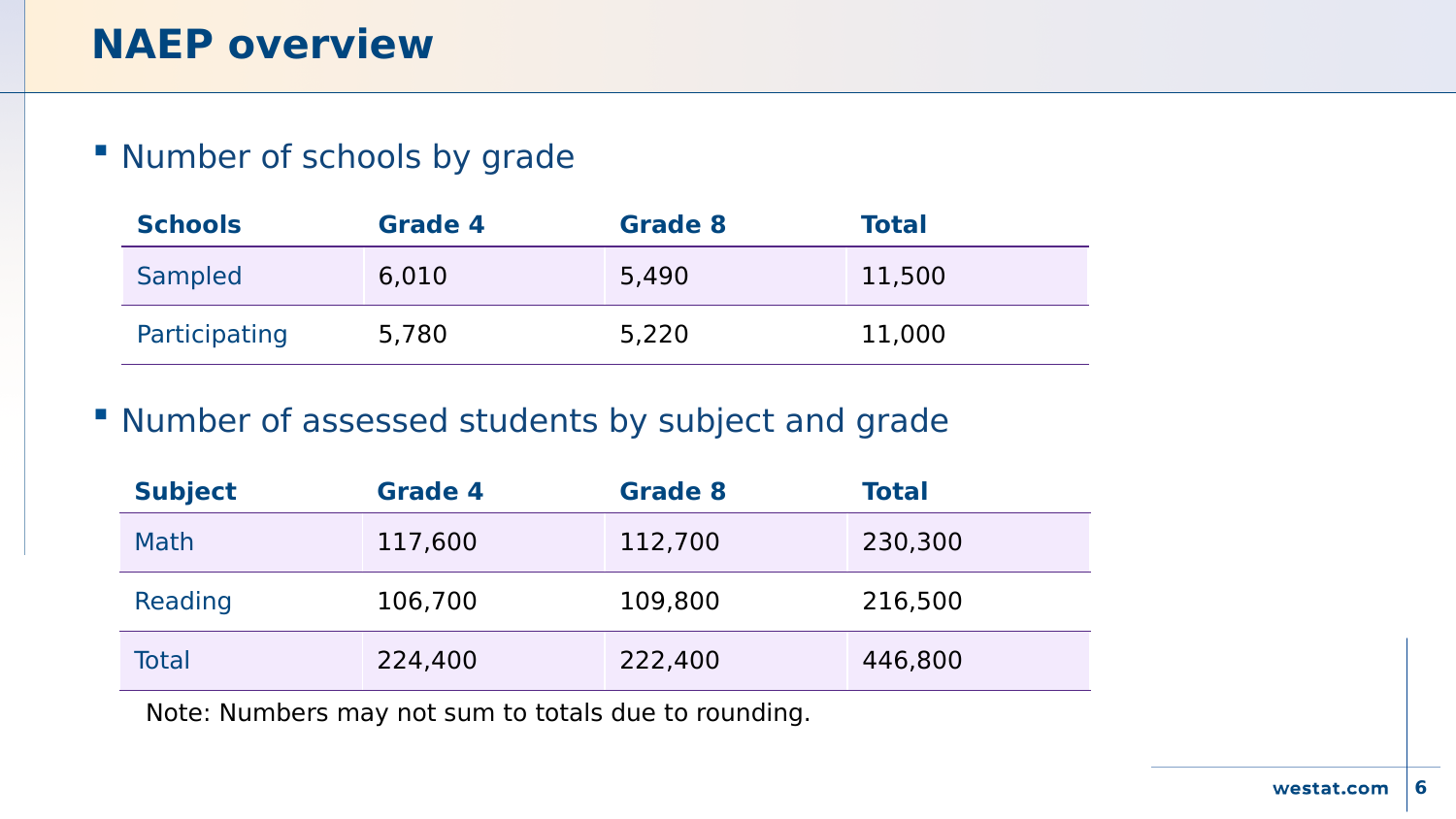

# NAEP overview
Number of schools by grade

Number of assessed students by subject and grade

| Schools | Grade 4 | Grade 8 | Total |
| --- | --- | --- | --- |
| Sampled | 6,010 | 5,490 | 11,500 |
| Participating | 5,780 | 5,220 | 11,000 |
| Subject | Grade 4 | Grade 8 | Total |
| --- | --- | --- | --- |
| Math | 117,600 | 112,700 | 230,300 |
| Reading | 106,700 | 109,800 | 216,500 |
| Total | 224,400 | 222,400 | 446,800 |
Note: Numbers may not sum to totals due to rounding.

6